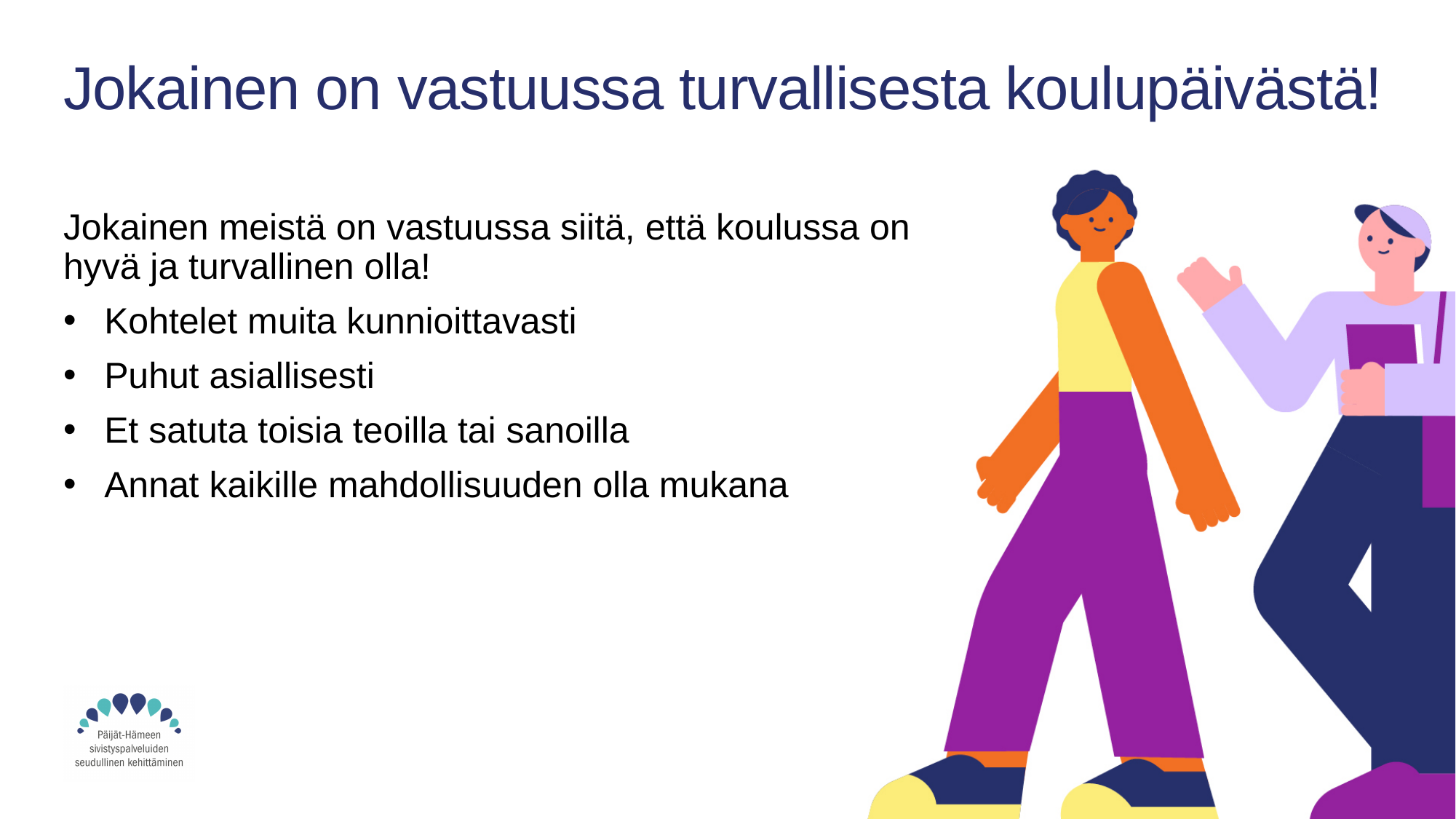

# Jokainen on vastuussa turvallisesta koulupäivästä!
Jokainen meistä on vastuussa siitä, että koulussa on hyvä ja turvallinen olla!
Kohtelet muita kunnioittavasti
Puhut asiallisesti
Et satuta toisia teoilla tai sanoilla
Annat kaikille mahdollisuuden olla mukana